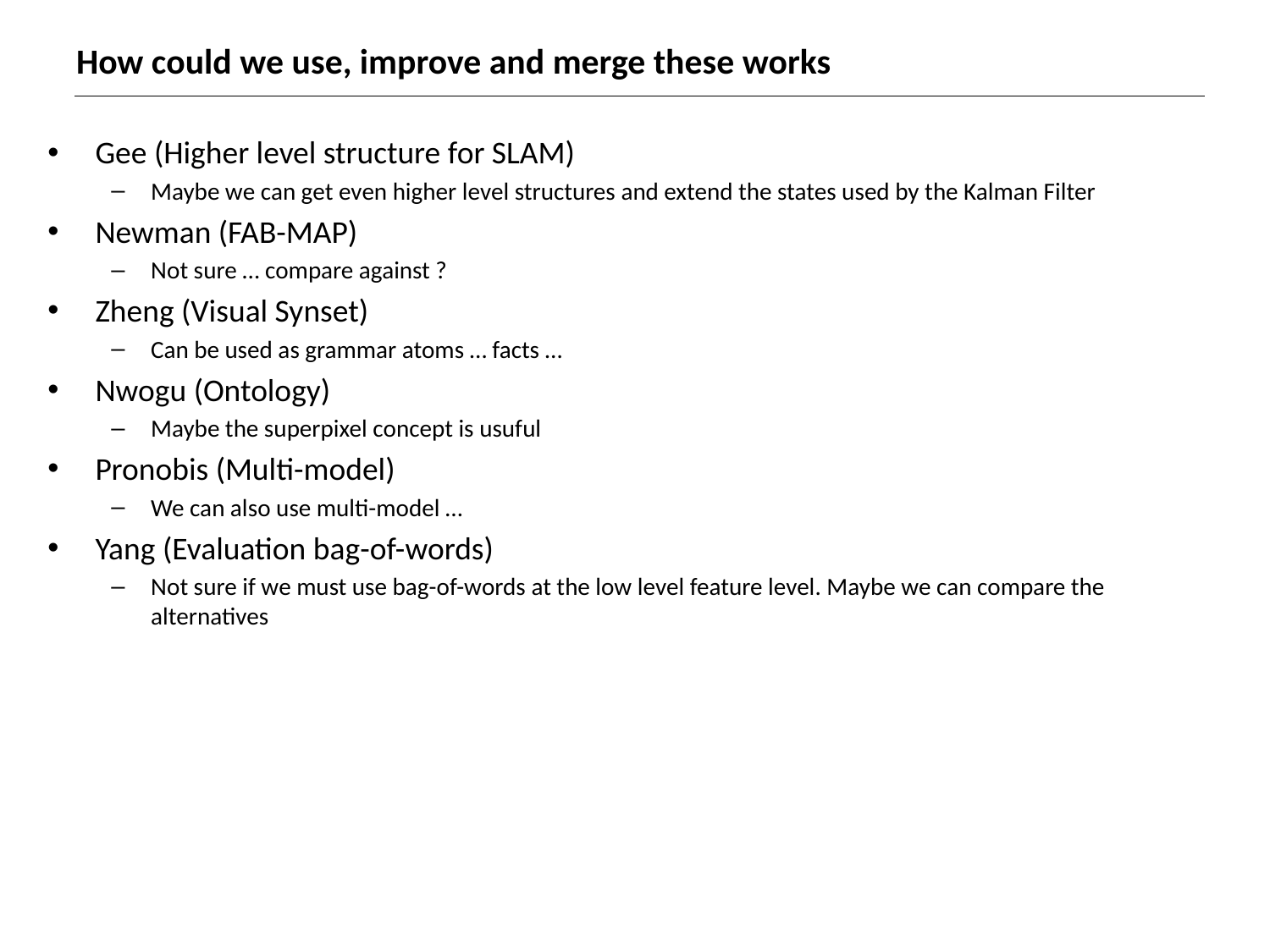

# How could we use, improve and merge these works
Gee (Higher level structure for SLAM)
Maybe we can get even higher level structures and extend the states used by the Kalman Filter
Newman (FAB-MAP)
Not sure … compare against ?
Zheng (Visual Synset)
Can be used as grammar atoms … facts …
Nwogu (Ontology)
Maybe the superpixel concept is usuful
Pronobis (Multi-model)
We can also use multi-model …
Yang (Evaluation bag-of-words)
Not sure if we must use bag-of-words at the low level feature level. Maybe we can compare the alternatives